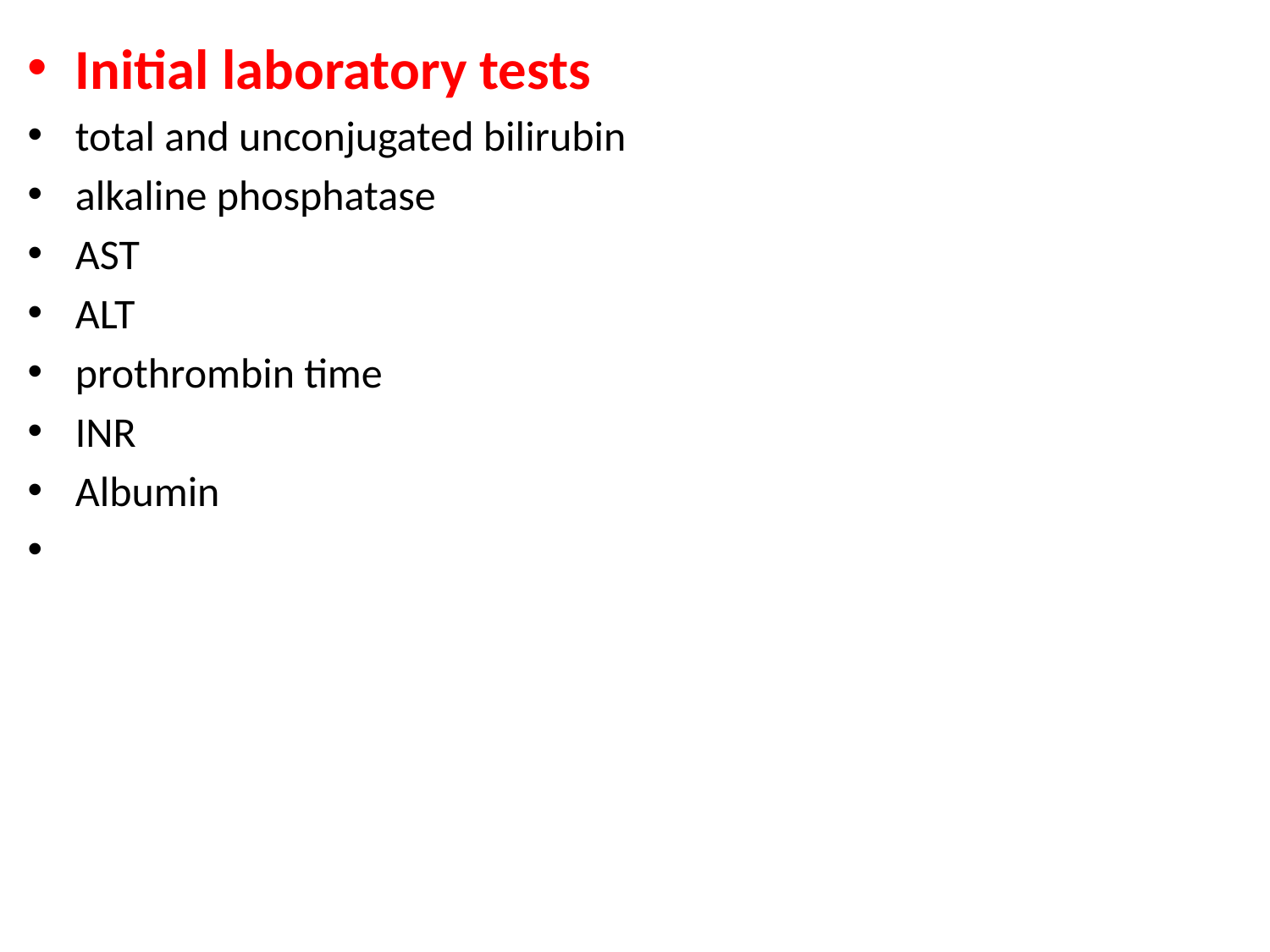

Initial laboratory tests
total and unconjugated bilirubin
alkaline phosphatase
AST
ALT
prothrombin time
INR
Albumin